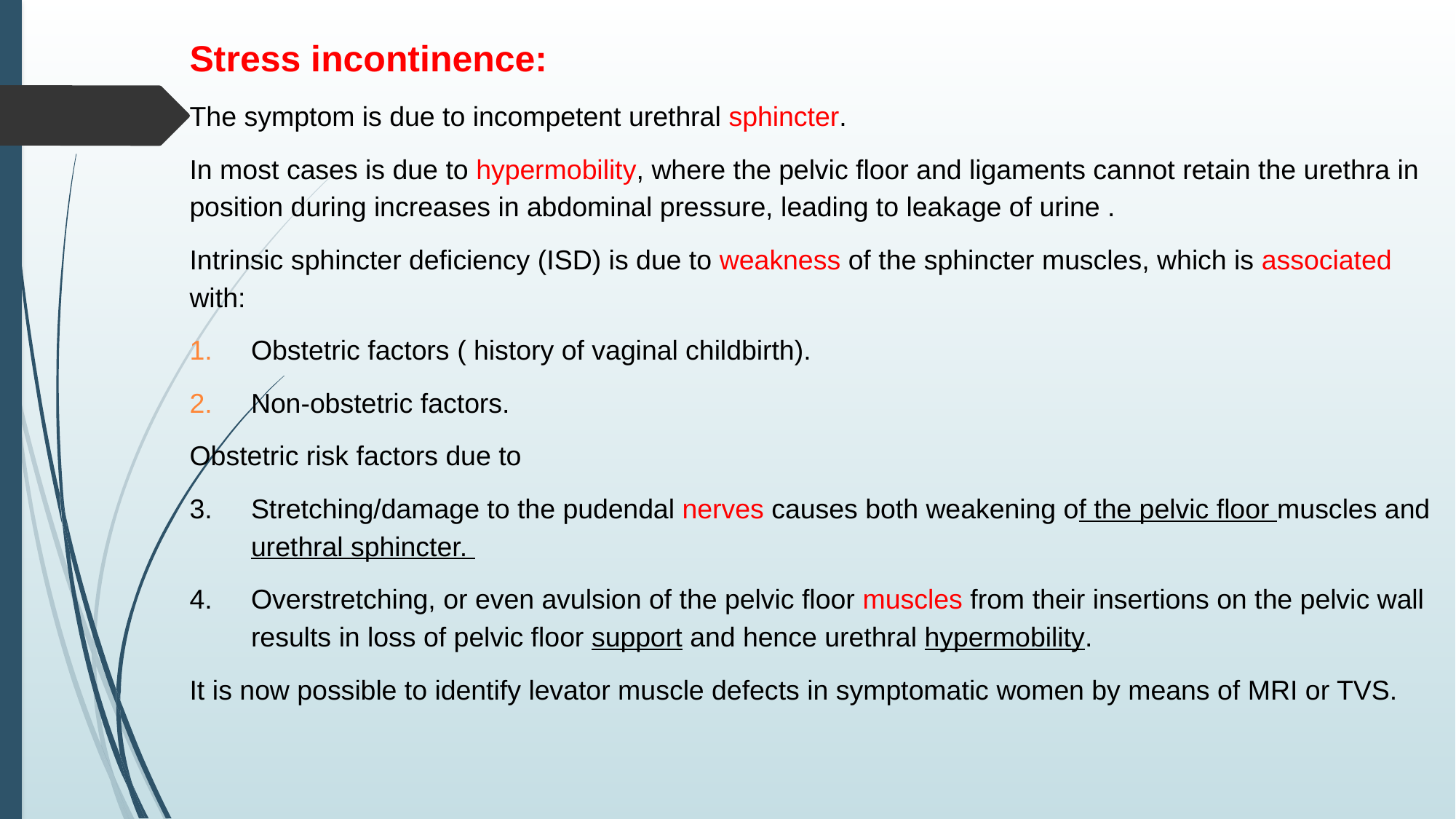

Stress incontinence:
The symptom is due to incompetent urethral sphincter.
In most cases is due to hypermobility, where the pelvic floor and ligaments cannot retain the urethra in position during increases in abdominal pressure, leading to leakage of urine .
Intrinsic sphincter deficiency (ISD) is due to weakness of the sphincter muscles, which is associated with:
Obstetric factors ( history of vaginal childbirth).
Non-obstetric factors.
Obstetric risk factors due to
Stretching/damage to the pudendal nerves causes both weakening of the pelvic floor muscles and urethral sphincter.
Overstretching, or even avulsion of the pelvic floor muscles from their insertions on the pelvic wall results in loss of pelvic floor support and hence urethral hypermobility.
It is now possible to identify levator muscle defects in symptomatic women by means of MRI or TVS.